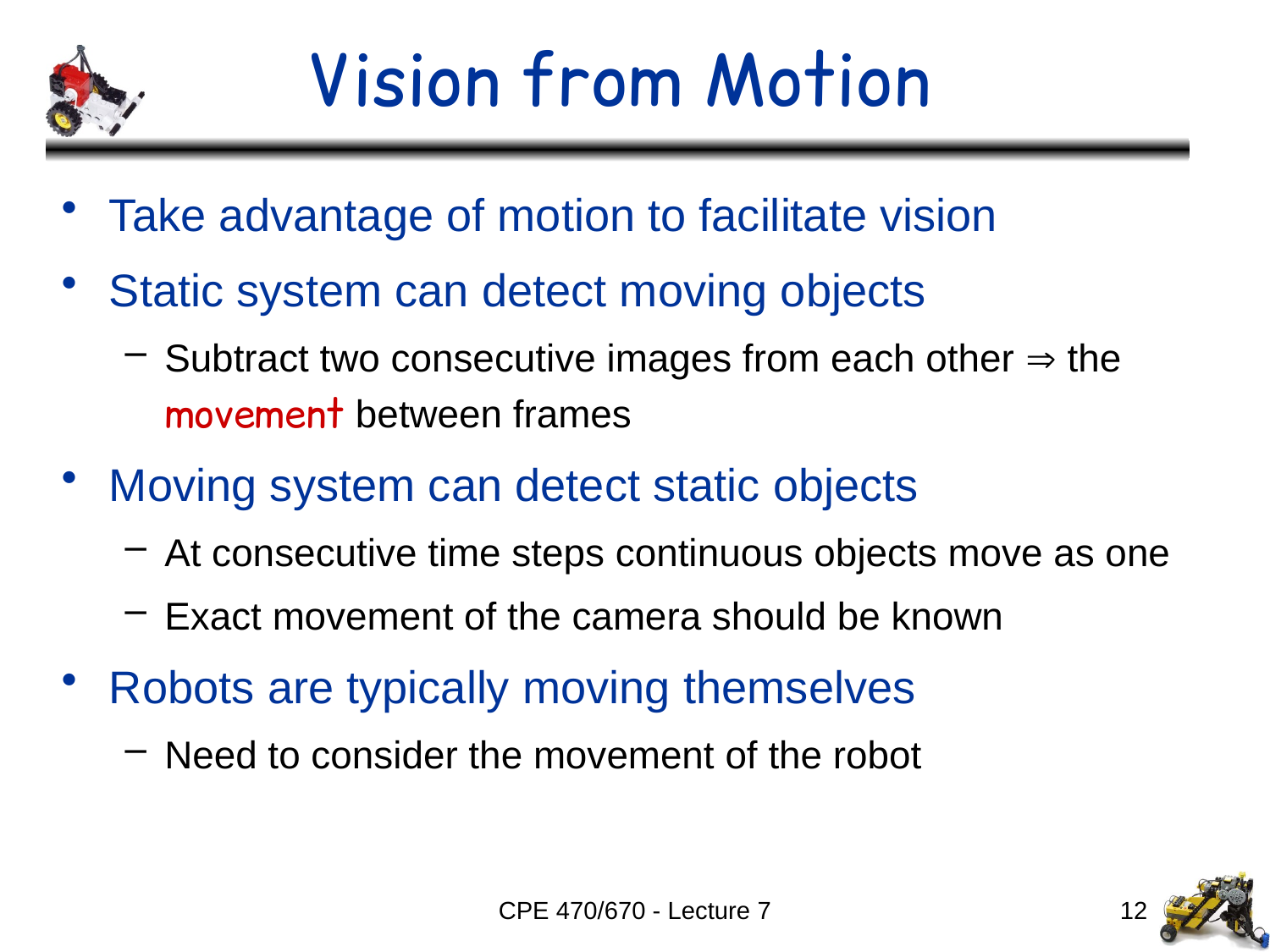

# Vision from Motion
Take advantage of motion to facilitate vision
Static system can detect moving objects
Subtract two consecutive images from each other ⇒ the movement between frames
Moving system can detect static objects
At consecutive time steps continuous objects move as one
Exact movement of the camera should be known
Robots are typically moving themselves
Need to consider the movement of the robot
CPE 470/670 - Lecture 7
12